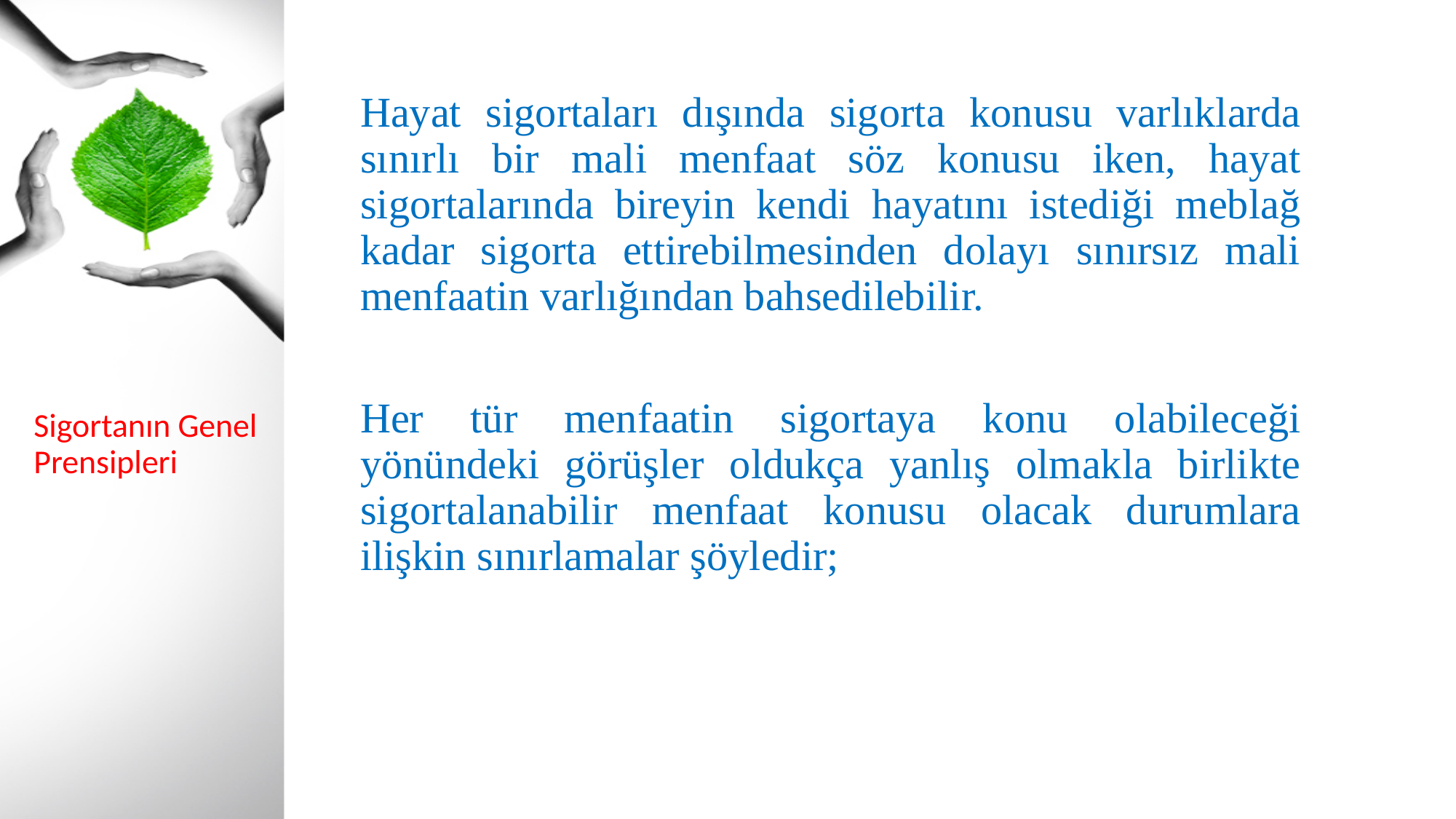

Hayat sigortaları dışında sigorta konusu varlıklarda sınırlı bir mali menfaat söz konusu iken, hayat sigortalarında bireyin kendi hayatını istediği meblağ kadar sigorta ettirebilmesinden dolayı sınırsız mali menfaatin varlığından bahsedilebilir.

Her tür menfaatin sigortaya konu olabileceği yönündeki görüşler oldukça yanlış olmakla birlikte sigortalanabilir menfaat konusu olacak durumlara ilişkin sınırlamalar şöyledir;
# Sigortanın Genel Prensipleri